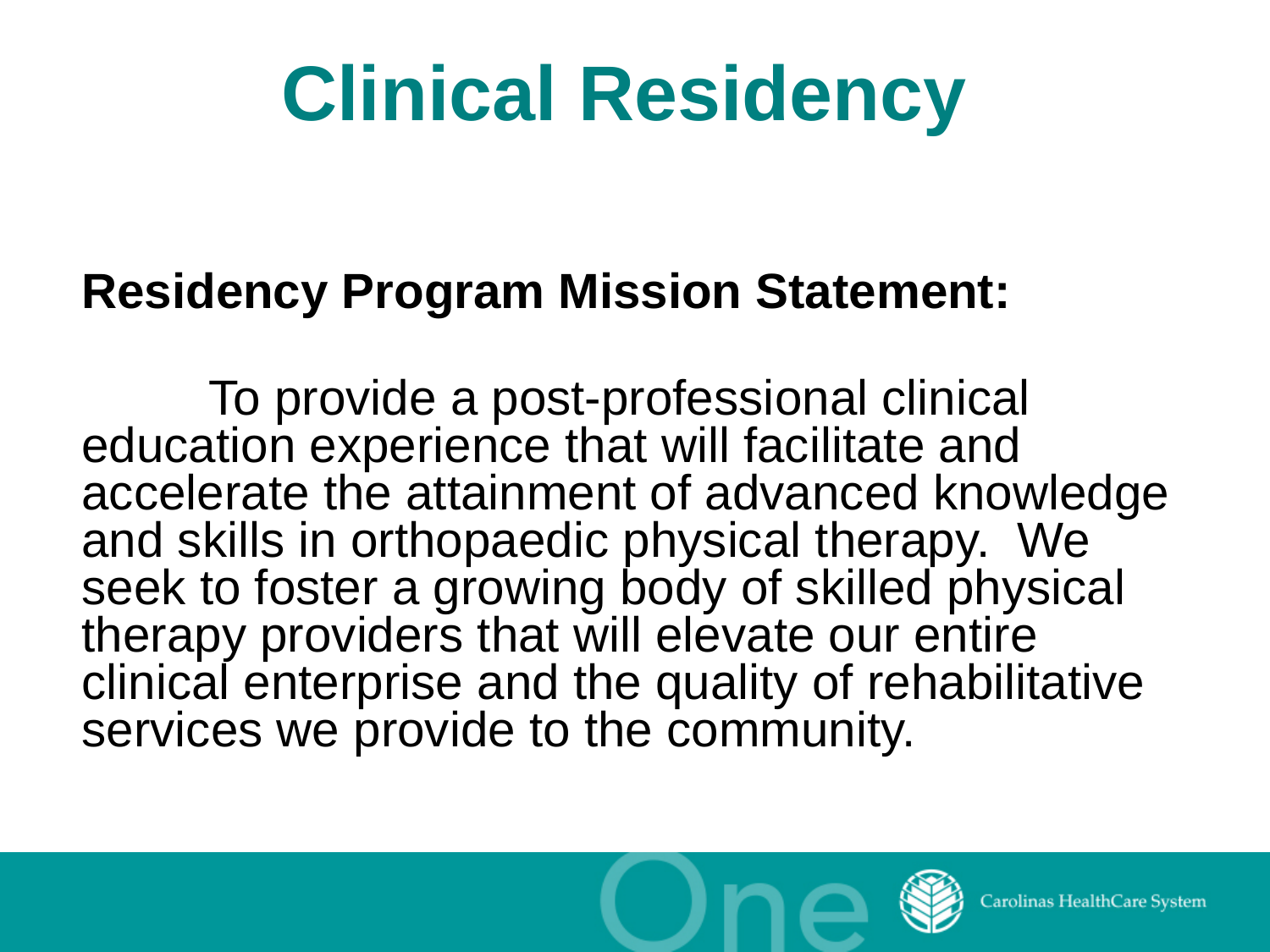

# Clinical Residency
Residency Program Mission Statement:

	To provide a post-professional clinical education experience that will facilitate and accelerate the attainment of advanced knowledge and skills in orthopaedic physical therapy.  We seek to foster a growing body of skilled physical therapy providers that will elevate our entire clinical enterprise and the quality of rehabilitative services we provide to the community. We seek to foster a growing body of skilled physical therapy providers that will elevate our entire clinical enterprise